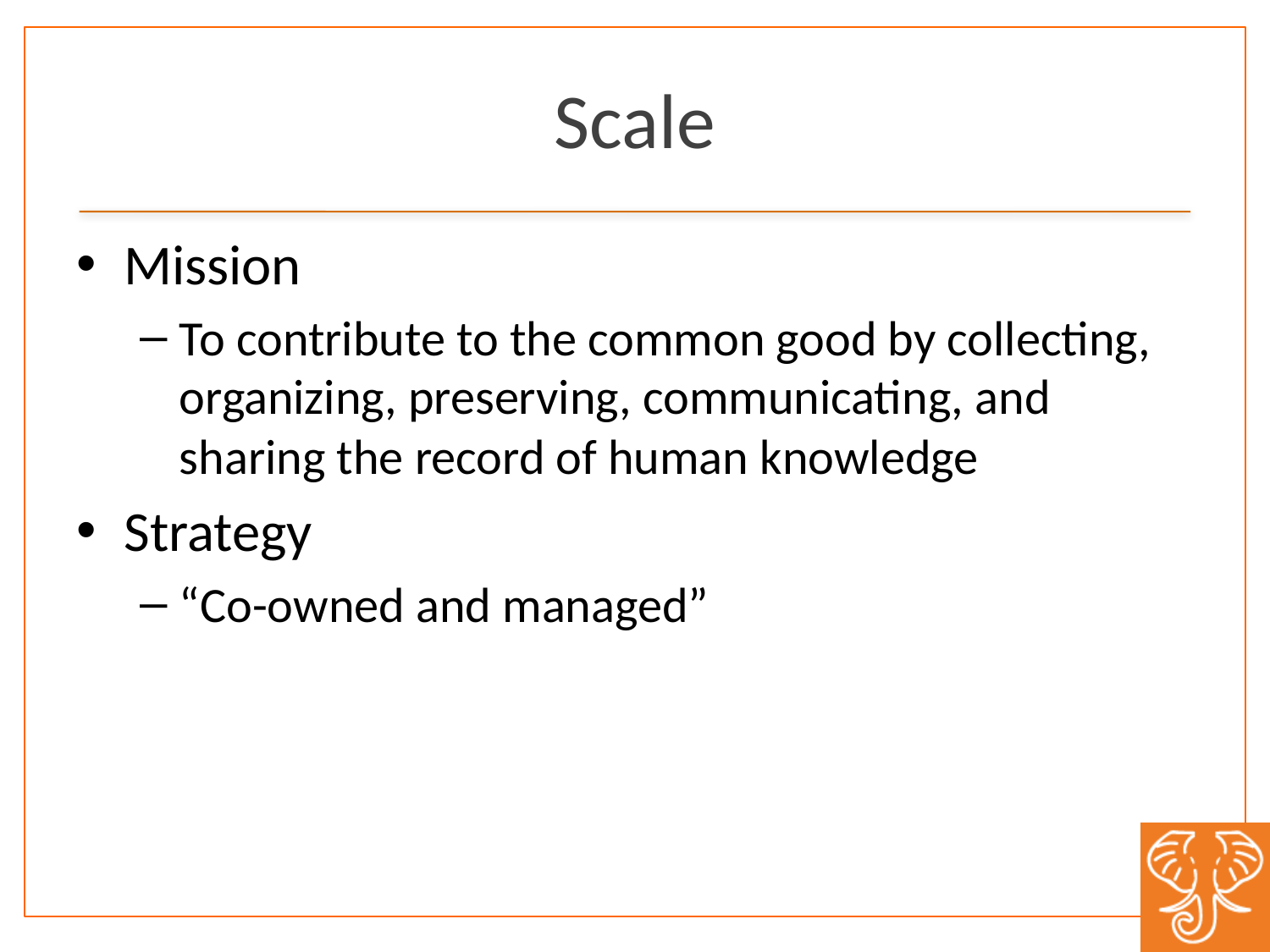

# Scale
Mission
To contribute to the common good by collecting, organizing, preserving, communicating, and sharing the record of human knowledge
Strategy
“Co-owned and managed”